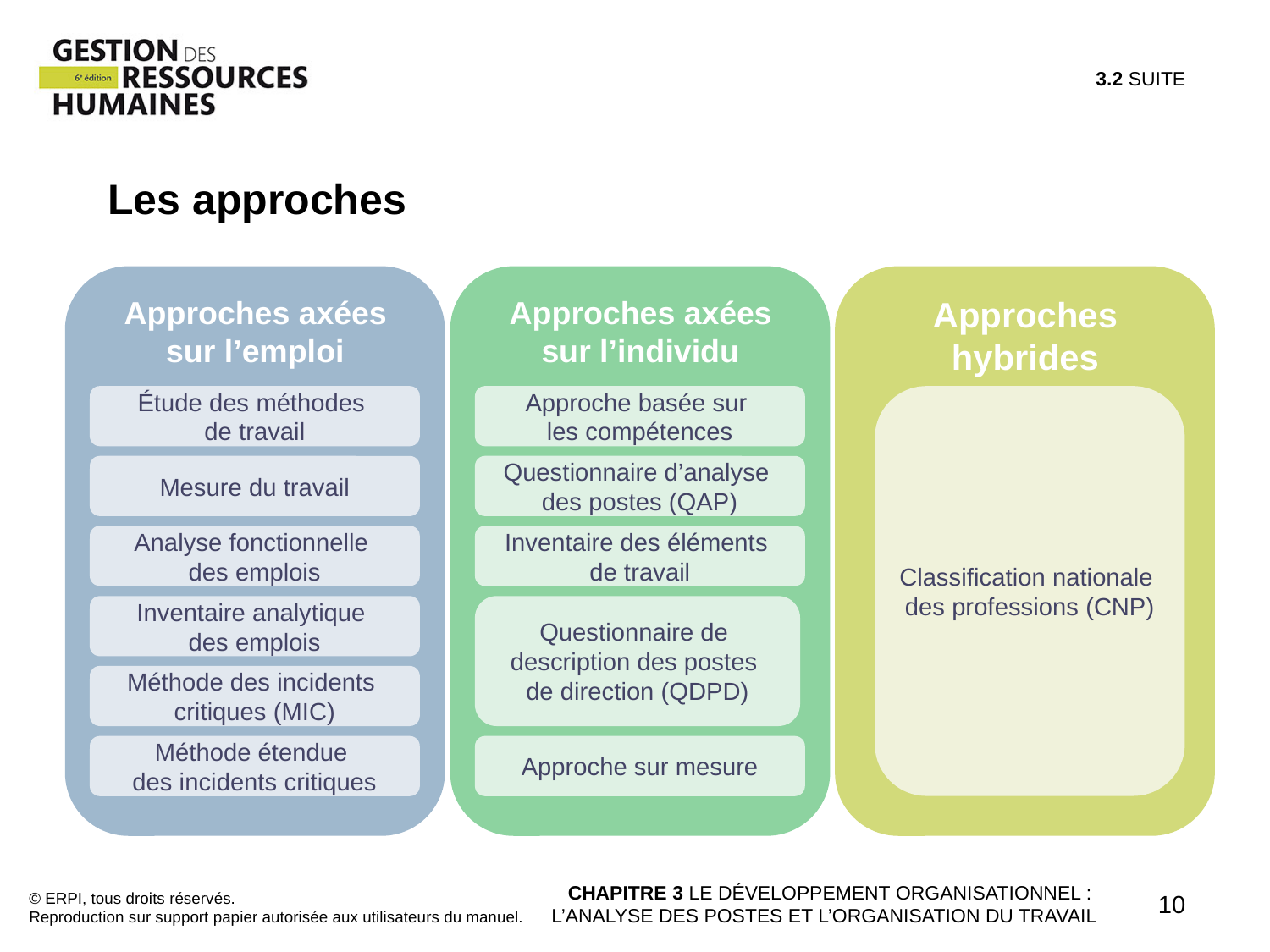

3.2 SUITE
Les approches

Approches axées sur l’emploi
Approches axées sur l’individu
Approches
hybrides
Étude des méthodes
de travail
Approche basée sur
les compétences
Classification nationale
des professions (CNP)
Mesure du travail
Questionnaire d’analyse
des postes (QAP)
Analyse fonctionnelle
des emplois
Inventaire des éléments
de travail
Inventaire analytique
des emplois
Questionnaire de
description des postes
de direction (QDPD)
Méthode des incidents
critiques (MIC)
Méthode étendue
des incidents critiques
Approche sur mesure
© ERPI, tous droits réservés.
Reproduction sur support papier autorisée aux utilisateurs du manuel.

CHAPITRE 3 LE DÉVELOPPEMENT ORGANISATIONNEL :
L’ANALYSE DES POSTES ET L’ORGANISATION DU TRAVAIL
10